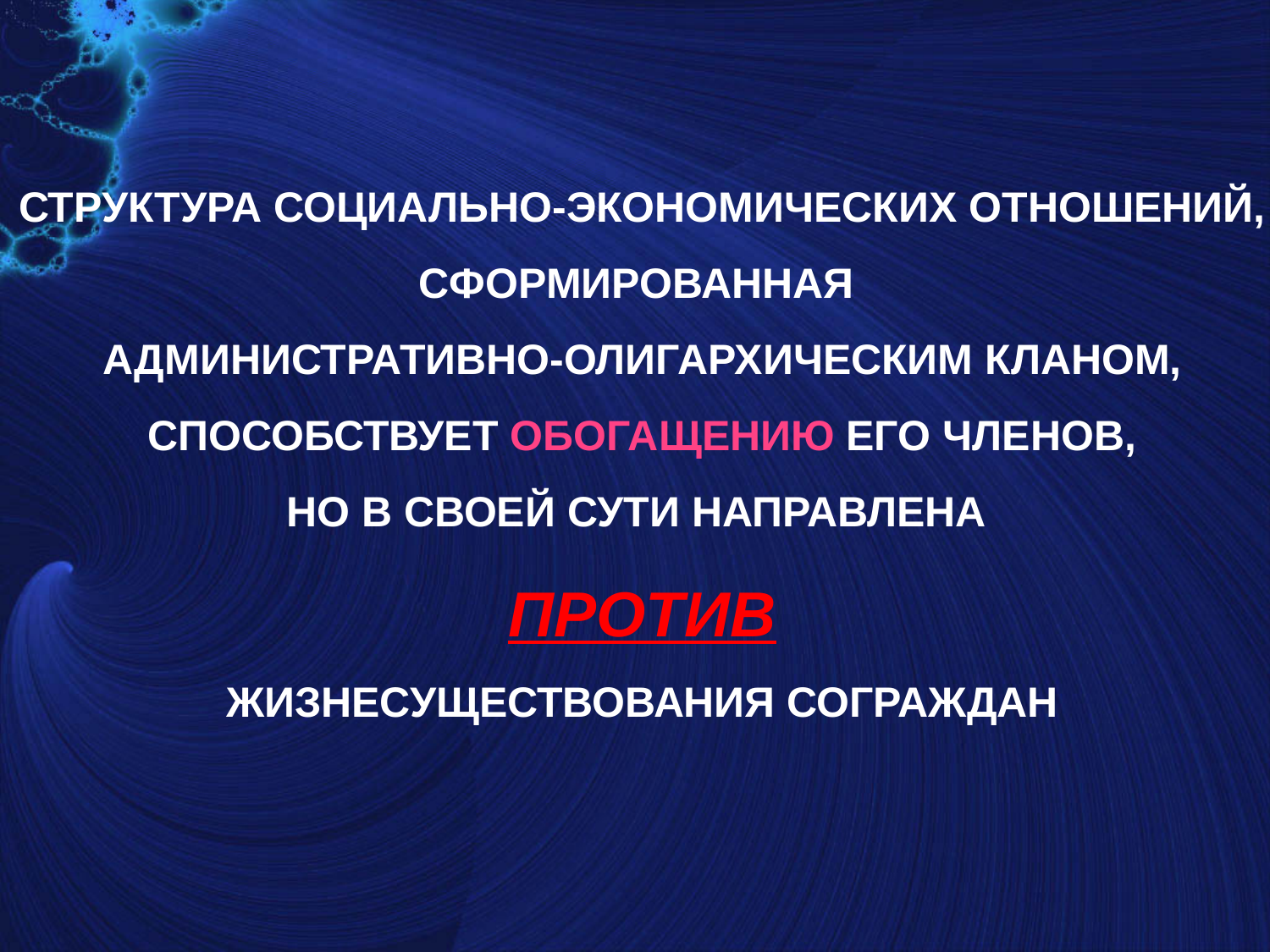

СТРУКТУРА СОЦИАЛЬНО-ЭКОНОМИЧЕСКИХ ОТНОШЕНИЙ,
СФОРМИРОВАННАЯ
АДМИНИСТРАТИВНО-ОЛИГАРХИЧЕСКИМ КЛАНОМ,
СПОСОБСТВУЕТ ОБОГАЩЕНИЮ ЕГО ЧЛЕНОВ,
НО В СВОЕЙ СУТИ НАПРАВЛЕНА
ПРОТИВ
ЖИЗНЕСУЩЕСТВОВАНИЯ СОГРАЖДАН